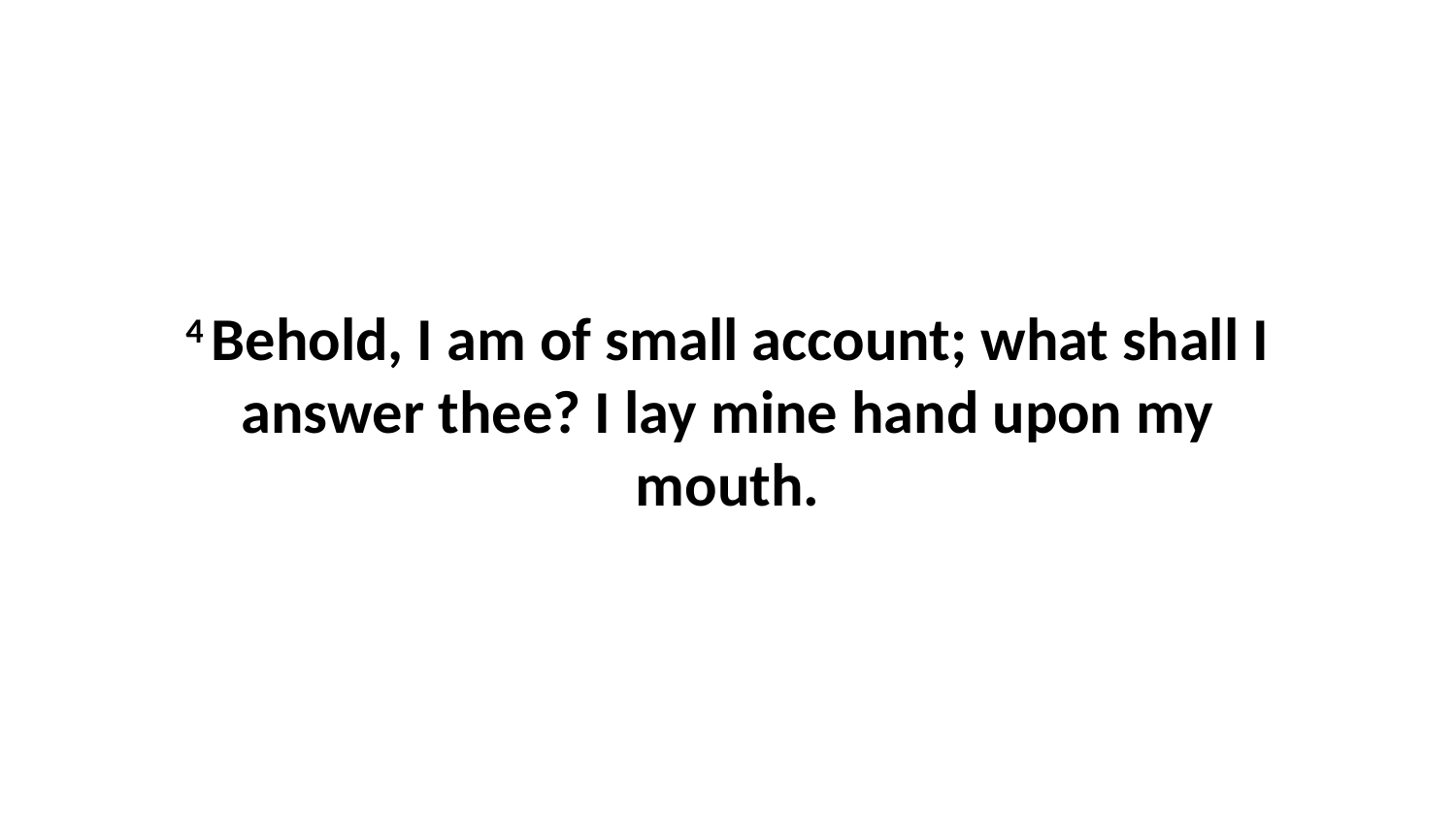

4 Behold, I am of small account; what shall I answer thee? I lay mine hand upon my mouth.